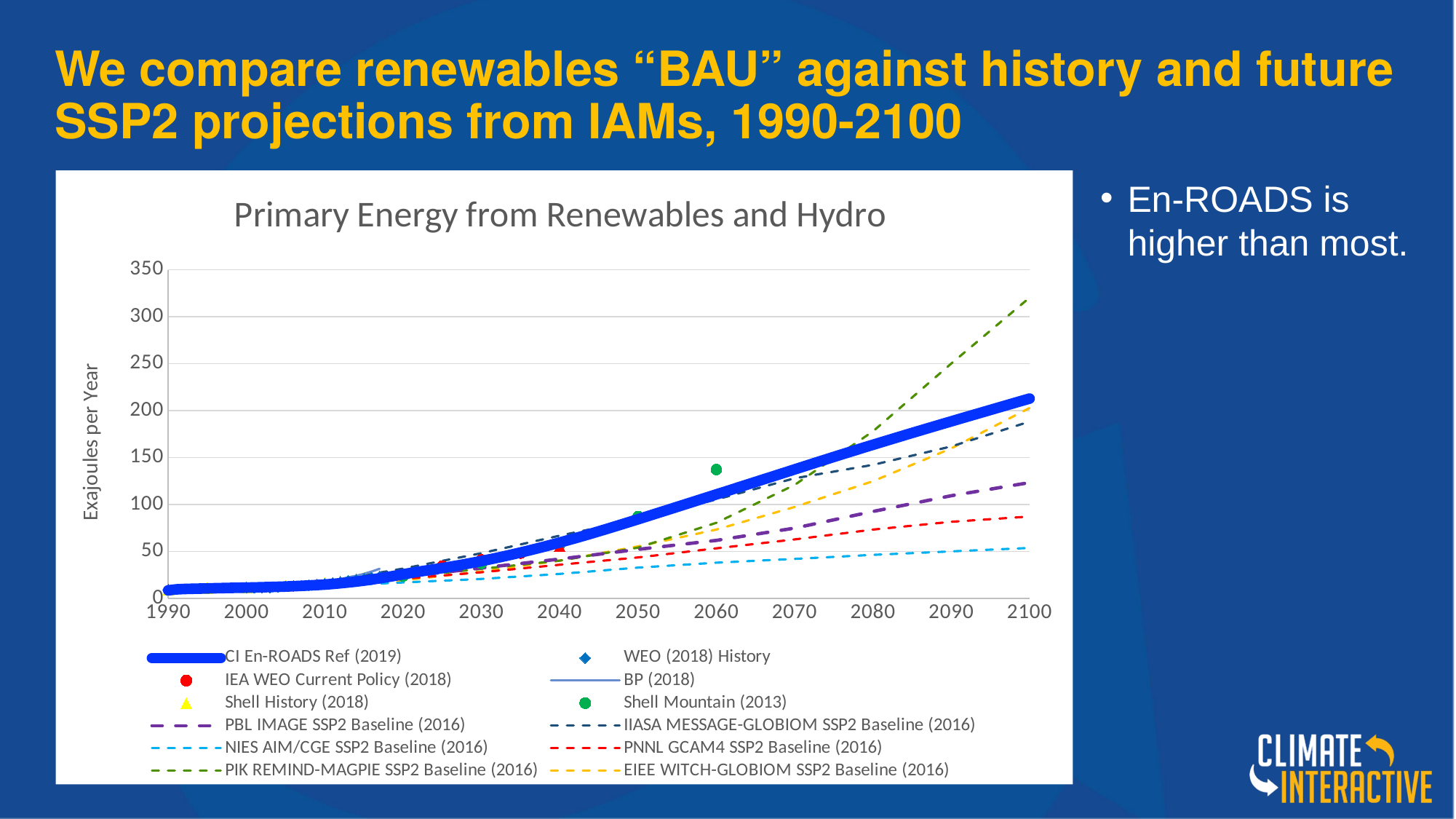

# We compare renewables “BAU” against history and future SSP2 projections from IAMs, 1990-2100

### Chart: Primary Energy from Renewables and Hydro

| Category | CI En-ROADS Ref (2019) | WEO (2018) History | IEA WEO Current Policy (2018) | BP (2018) | Shell History (2018) | Shell Mountain (2013) | PBL IMAGE SSP2 Baseline (2016) | IIASA MESSAGE-GLOBIOM SSP2 Baseline (2016) | NIES AIM/CGE SSP2 Baseline (2016) | PNNL GCAM4 SSP2 Baseline (2016) | PIK REMIND-MAGPIE SSP2 Baseline (2016) | EIEE WITCH-GLOBIOM SSP2 Baseline (2016) |
|---|---|---|---|---|---|---|---|---|---|---|---|---|
En-ROADS is higher than most.